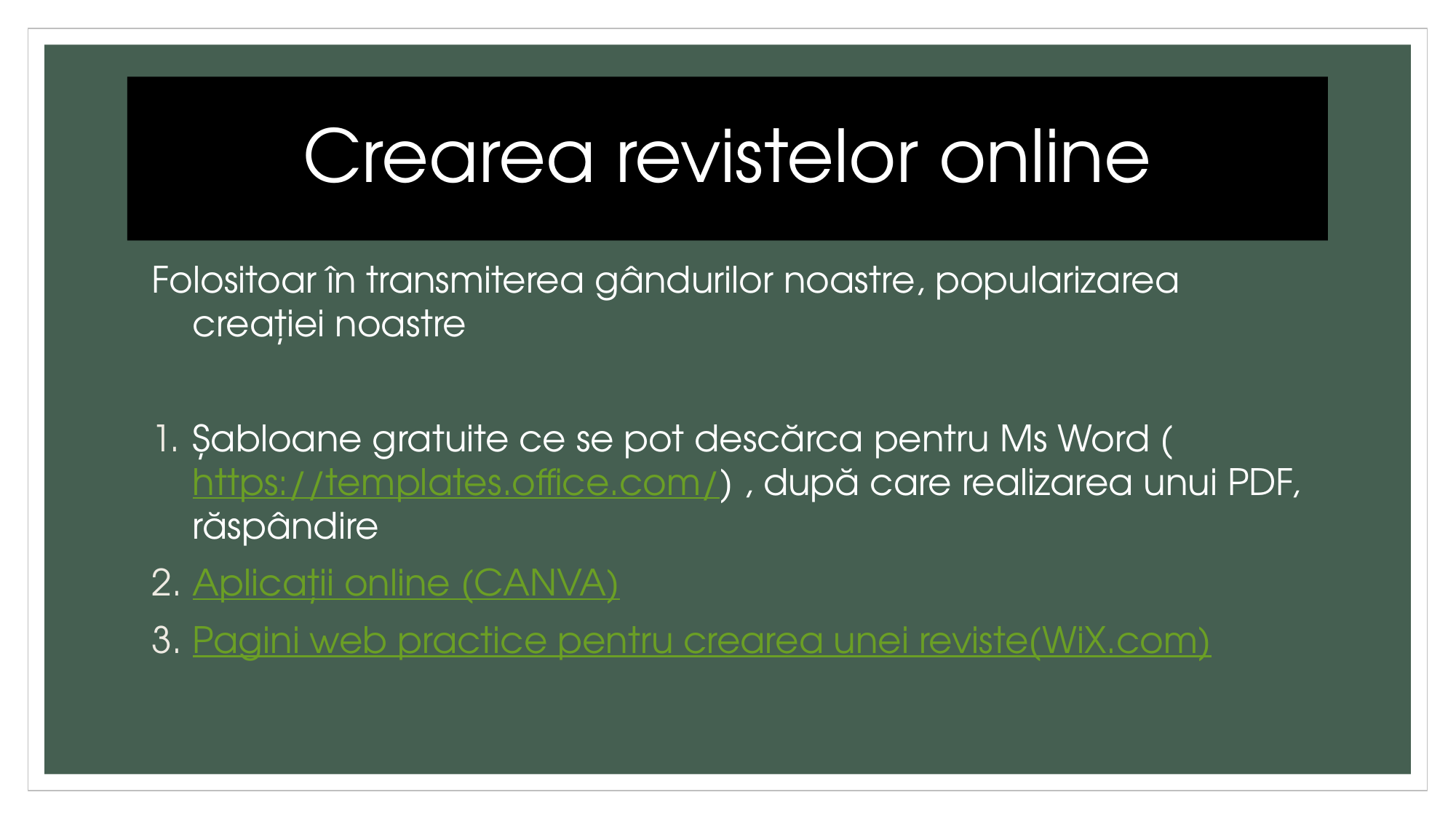

# Crearea revistelor online
Folositoar în transmiterea gândurilor noastre, popularizarea creației noastre

Șabloane gratuite ce se pot descărca pentru Ms Word (https://templates.office.com/) , după care realizarea unui PDF, răspândire
Aplicații online (CANVA)
Pagini web practice pentru crearea unei reviste(WiX.com)